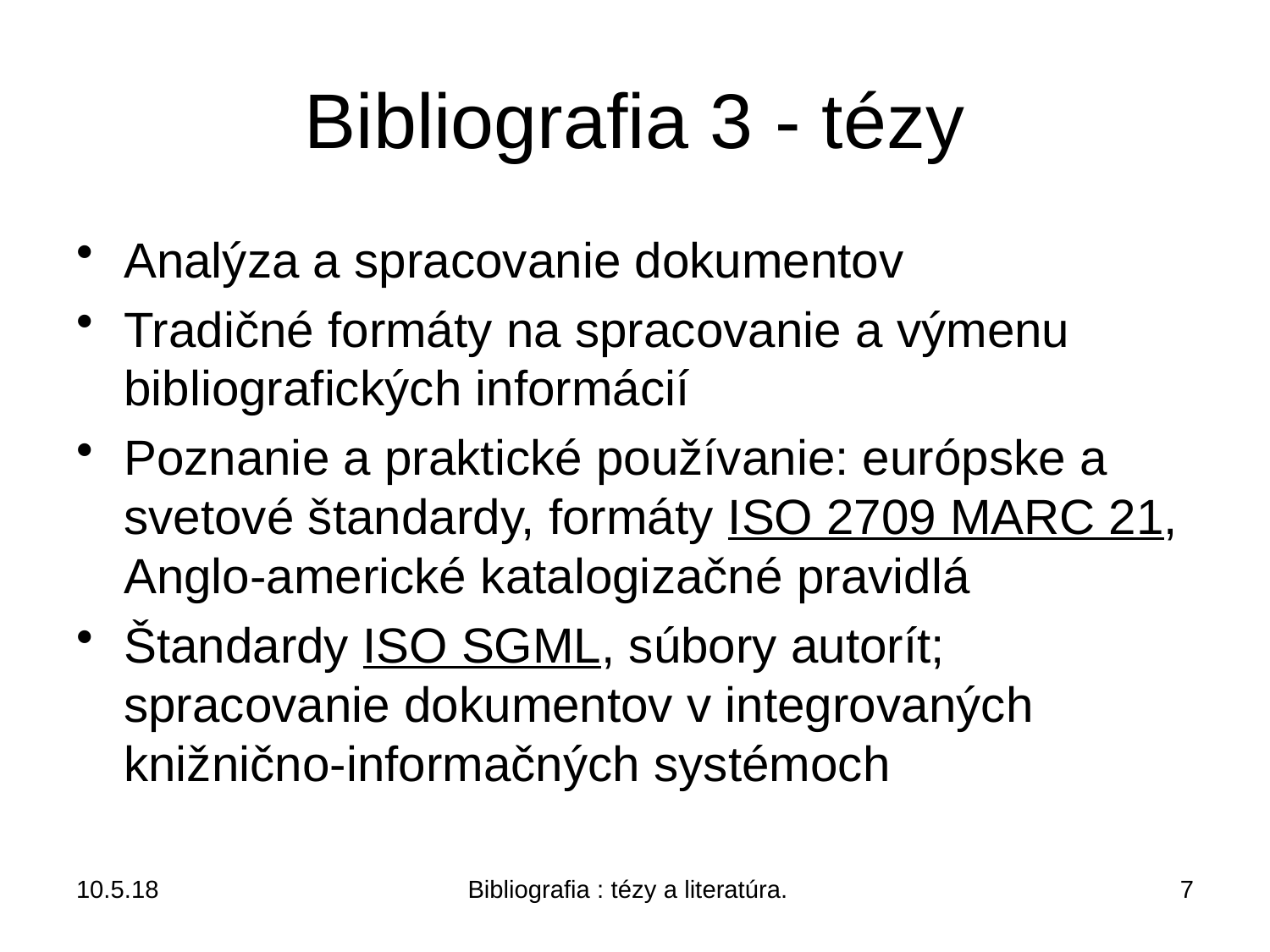

# Bibliografia 3 - tézy
Analýza a spracovanie dokumentov
Tradičné formáty na spracovanie a výmenu bibliografických informácií
Poznanie a praktické používanie: európske a svetové štandardy, formáty ISO 2709 MARC 21, Anglo-americké katalogizačné pravidlá
Štandardy ISO SGML, súbory autorít; spracovanie dokumentov v integrovaných knižnično-informačných systémoch
10.5.18
Bibliografia : tézy a literatúra.
7